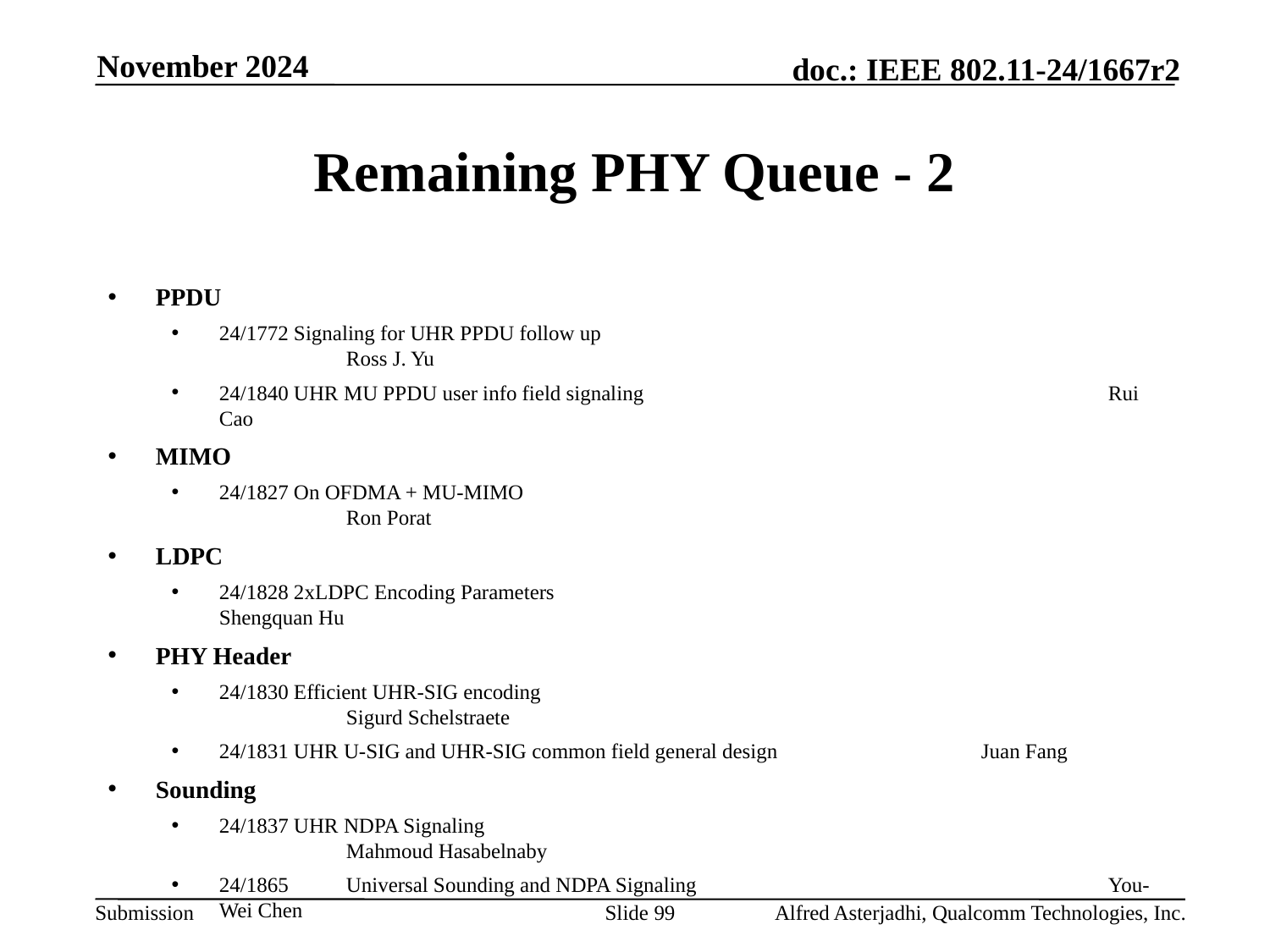

November 2024
# Remaining PHY Queue - 2
PPDU
24/1772 Signaling for UHR PPDU follow up					Ross J. Yu
24/1840 UHR MU PPDU user info field signaling				Rui Cao
MIMO
24/1827 On OFDMA + MU-MIMO 						Ron Porat
LDPC
24/1828 2xLDPC Encoding Parameters 					Shengquan Hu
PHY Header
24/1830 Efficient UHR-SIG encoding						Sigurd Schelstraete
24/1831 UHR U-SIG and UHR-SIG common field general design		Juan Fang
Sounding
24/1837 UHR NDPA Signaling 						Mahmoud Hasabelnaby
24/1865	Universal Sounding and NDPA Signaling				You-Wei Chen

Slide 99
Alfred Asterjadhi, Qualcomm Technologies, Inc.